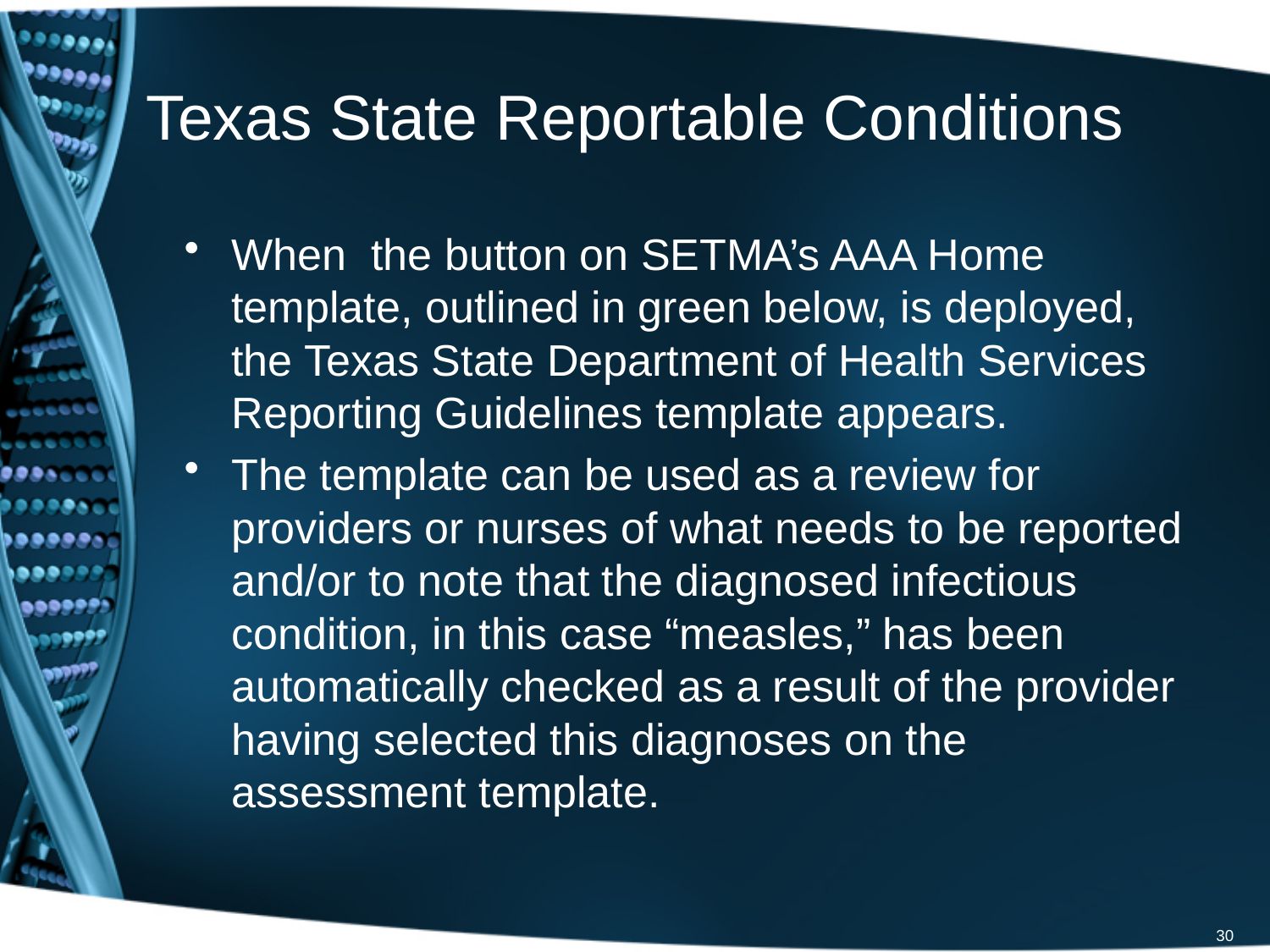

# Texas State Reportable Conditions
When  the button on SETMA’s AAA Home template, outlined in green below, is deployed, the Texas State Department of Health Services Reporting Guidelines template appears.
The template can be used as a review for providers or nurses of what needs to be reported and/or to note that the diagnosed infectious condition, in this case “measles,” has been automatically checked as a result of the provider having selected this diagnoses on the assessment template.

30